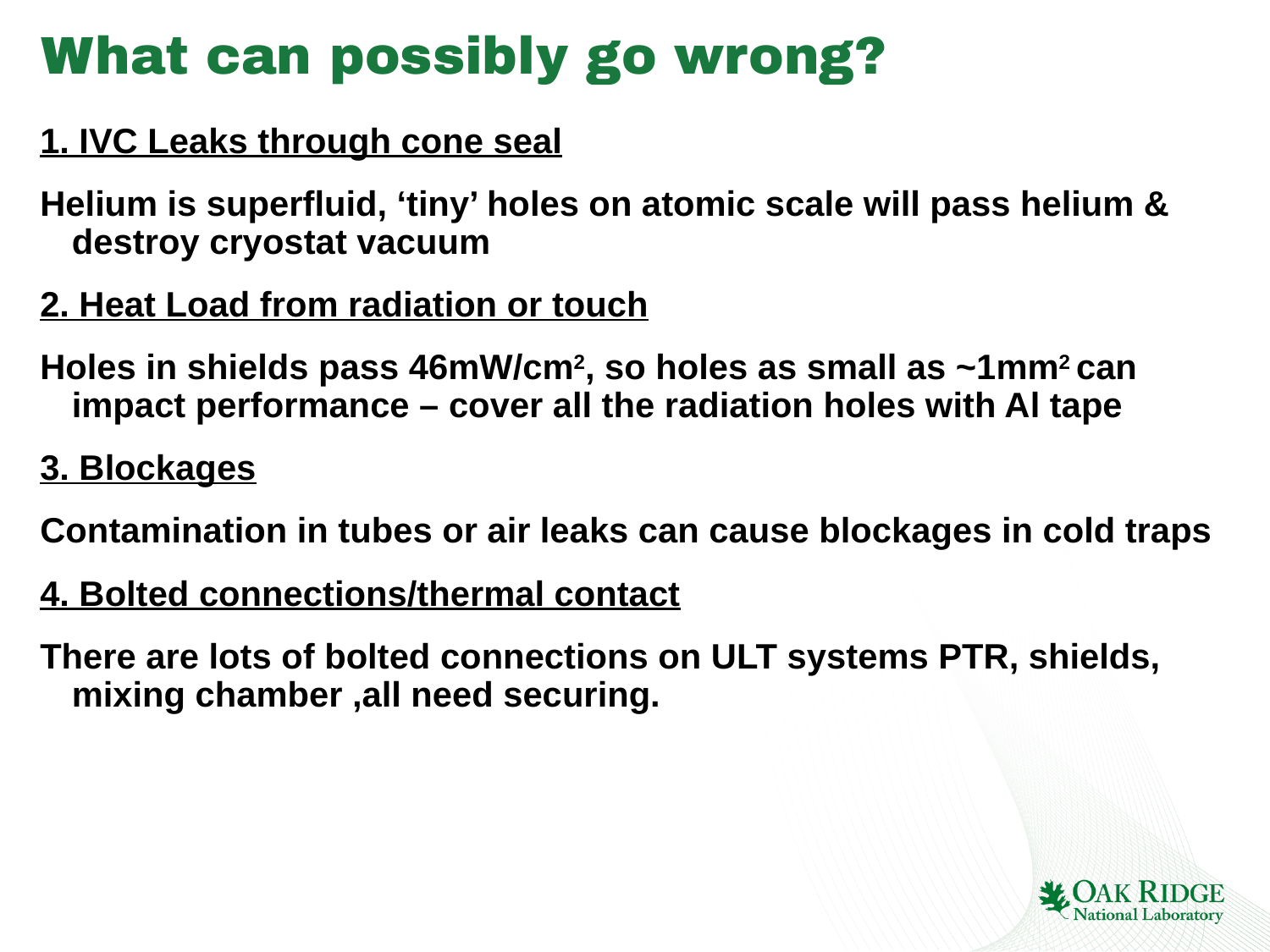

# What can possibly go wrong?
1. IVC Leaks through cone seal
Helium is superfluid, ‘tiny’ holes on atomic scale will pass helium & destroy cryostat vacuum
2. Heat Load from radiation or touch
Holes in shields pass 46mW/cm2, so holes as small as ~1mm2 can impact performance – cover all the radiation holes with Al tape
3. Blockages
Contamination in tubes or air leaks can cause blockages in cold traps
4. Bolted connections/thermal contact
There are lots of bolted connections on ULT systems PTR, shields, mixing chamber ,all need securing.